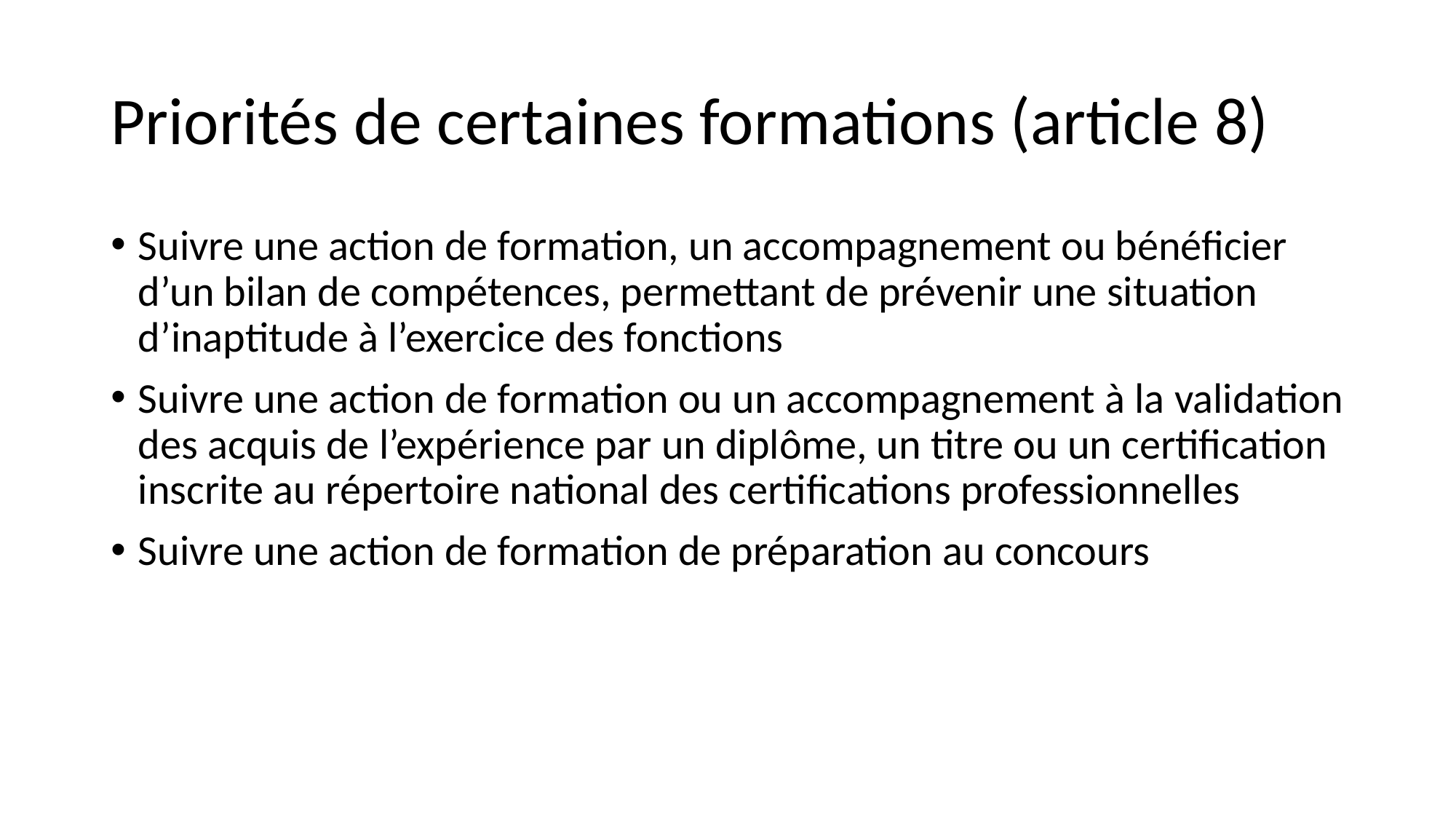

# Priorités de certaines formations (article 8)
Suivre une action de formation, un accompagnement ou bénéficier d’un bilan de compétences, permettant de prévenir une situation d’inaptitude à l’exercice des fonctions
Suivre une action de formation ou un accompagnement à la validation des acquis de l’expérience par un diplôme, un titre ou un certification inscrite au répertoire national des certifications professionnelles
Suivre une action de formation de préparation au concours